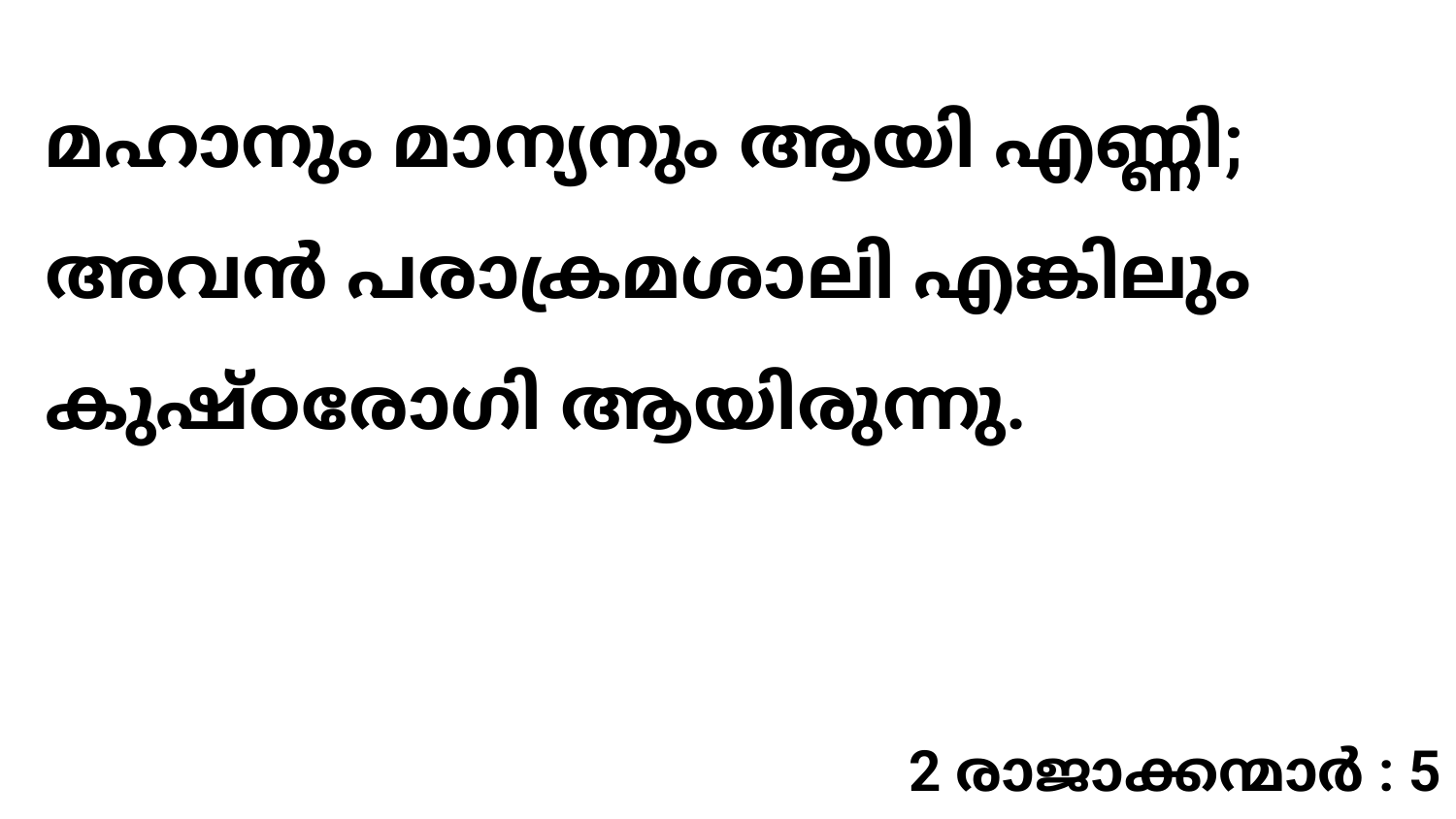

മഹാനും മാന്യനും ആയി എണ്ണി; അവൻ പരാക്രമശാലി എങ്കിലും കുഷ്ഠരോഗി ആയിരുന്നു.
2 രാജാക്കന്മാർ : 5